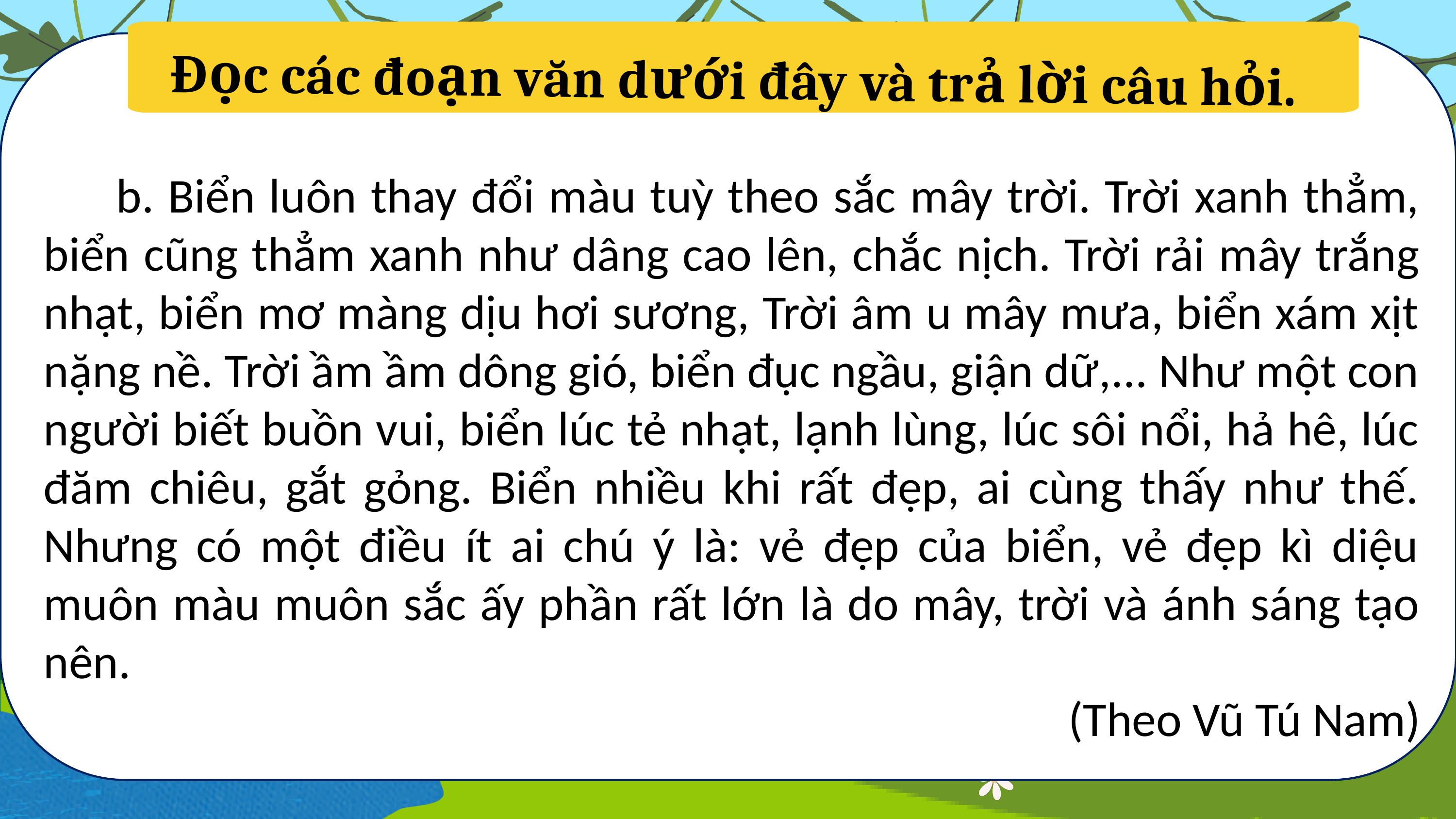

Đọc các đoạn văn dưới đây và trả lời câu hỏi.

	b. Biển luôn thay đổi màu tuỳ theo sắc mây trời. Trời xanh thẳm, biển cũng thẳm xanh như dâng cao lên, chắc nịch. Trời rải mây trắng nhạt, biển mơ màng dịu hơi sương, Trời âm u mây mưa, biển xám xịt nặng nề. Trời ầm ầm dông gió, biển đục ngầu, giận dữ,... Như một con người biết buồn vui, biển lúc tẻ nhạt, lạnh lùng, lúc sôi nổi, hả hê, lúc đăm chiêu, gắt gỏng. Biển nhiều khi rất đẹp, ai cùng thấy như thế. Nhưng có một điều ít ai chú ý là: vẻ đẹp của biển, vẻ đẹp kì diệu muôn màu muôn sắc ấy phần rất lớn là do mây, trời và ánh sáng tạo nên.
(Theo Vũ Tú Nam)